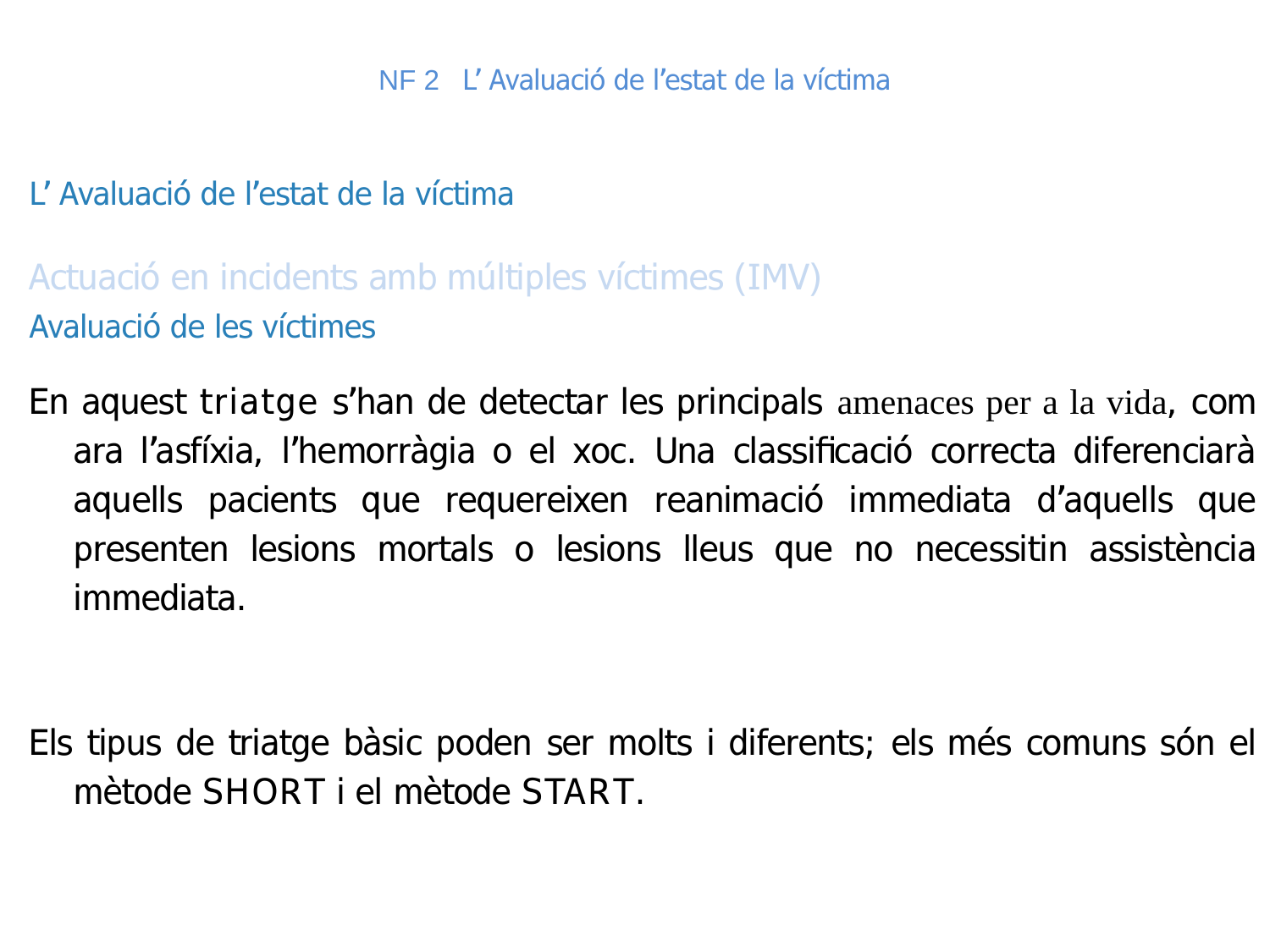

# NF 2   L’ Avaluació de l’estat de la víctima

L’ Avaluació de l’estat de la víctima

Actuació en incidents amb múltiples víctimes (IMV)
Avaluació de les víctimes
En aquest triatge s’han de detectar les principals amenaces per a la vida, com ara l’asfíxia, l’hemorràgia o el xoc. Una classificació correcta diferenciarà aquells pacients que requereixen reanimació immediata d’aquells que presenten lesions mortals o lesions lleus que no necessitin assistència immediata.

Els tipus de triatge bàsic poden ser molts i diferents; els més comuns són el mètode SHORT i el mètode START.